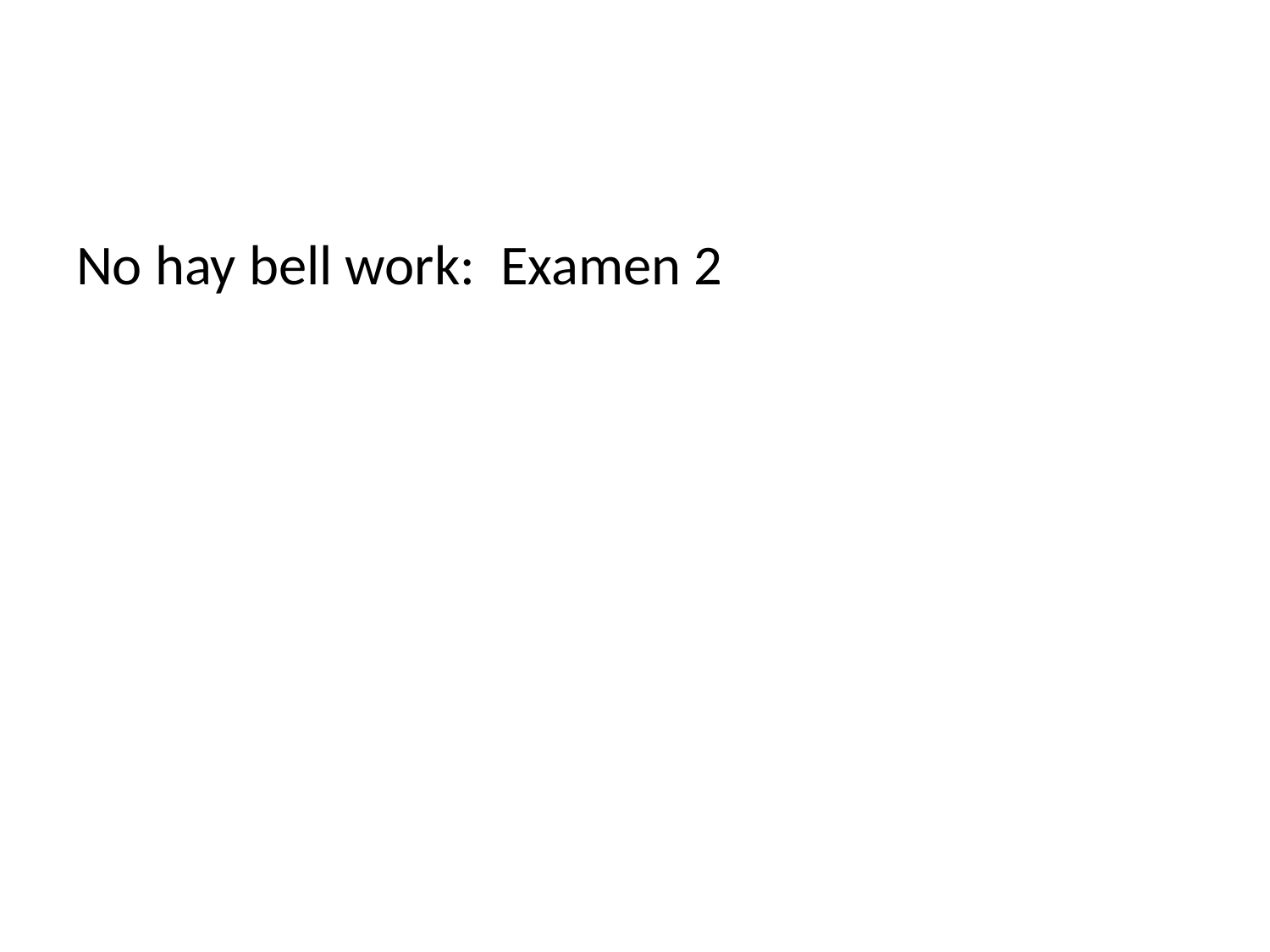

#
No hay bell work:  Examen 2